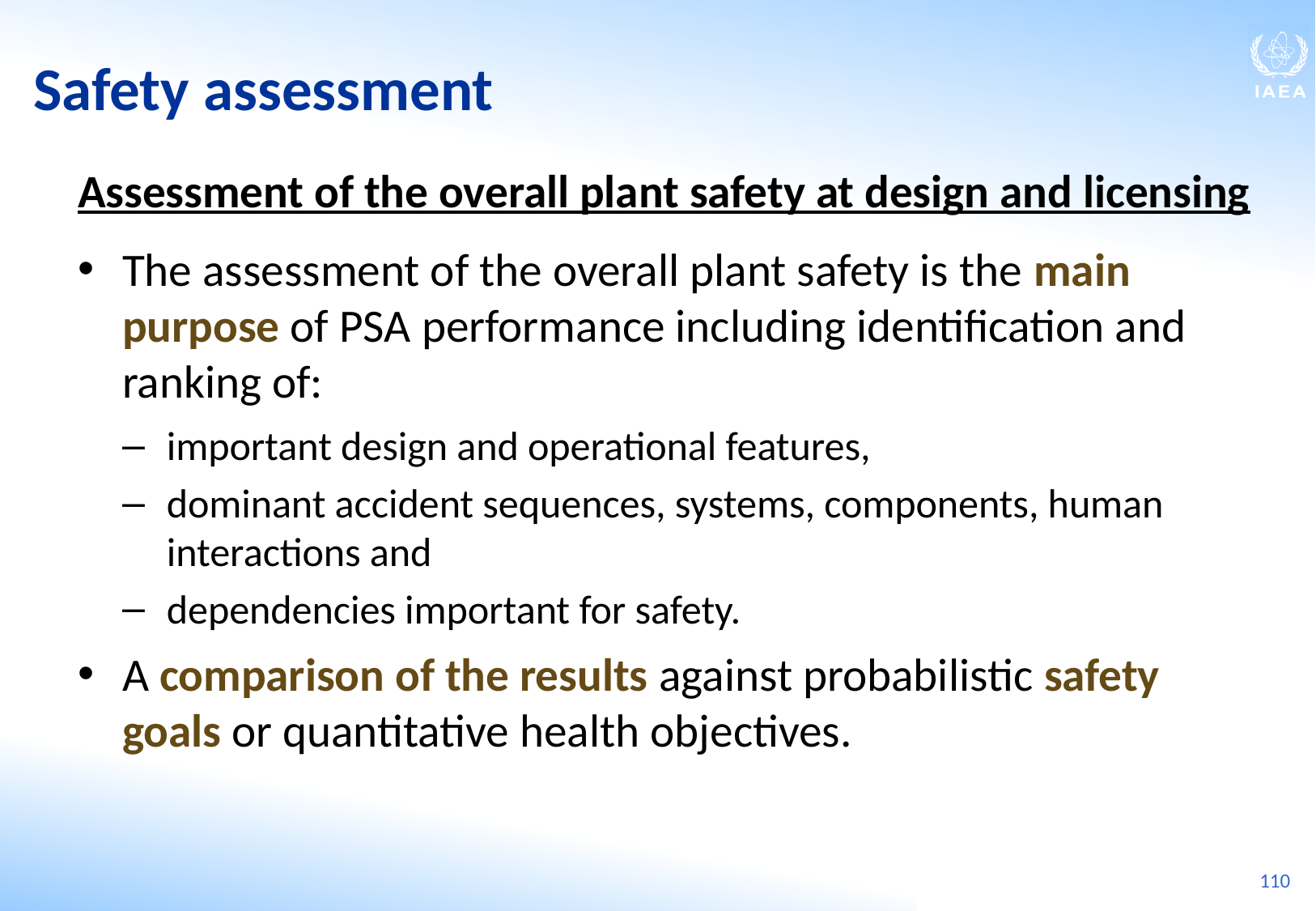

Safety assessment
Assessment of the overall plant safety at design and licensing
The assessment of the overall plant safety is the main purpose of PSA performance including identification and ranking of:
important design and operational features,
dominant accident sequences, systems, components, human interactions and
dependencies important for safety.
A comparison of the results against probabilistic safety goals or quantitative health objectives.
110